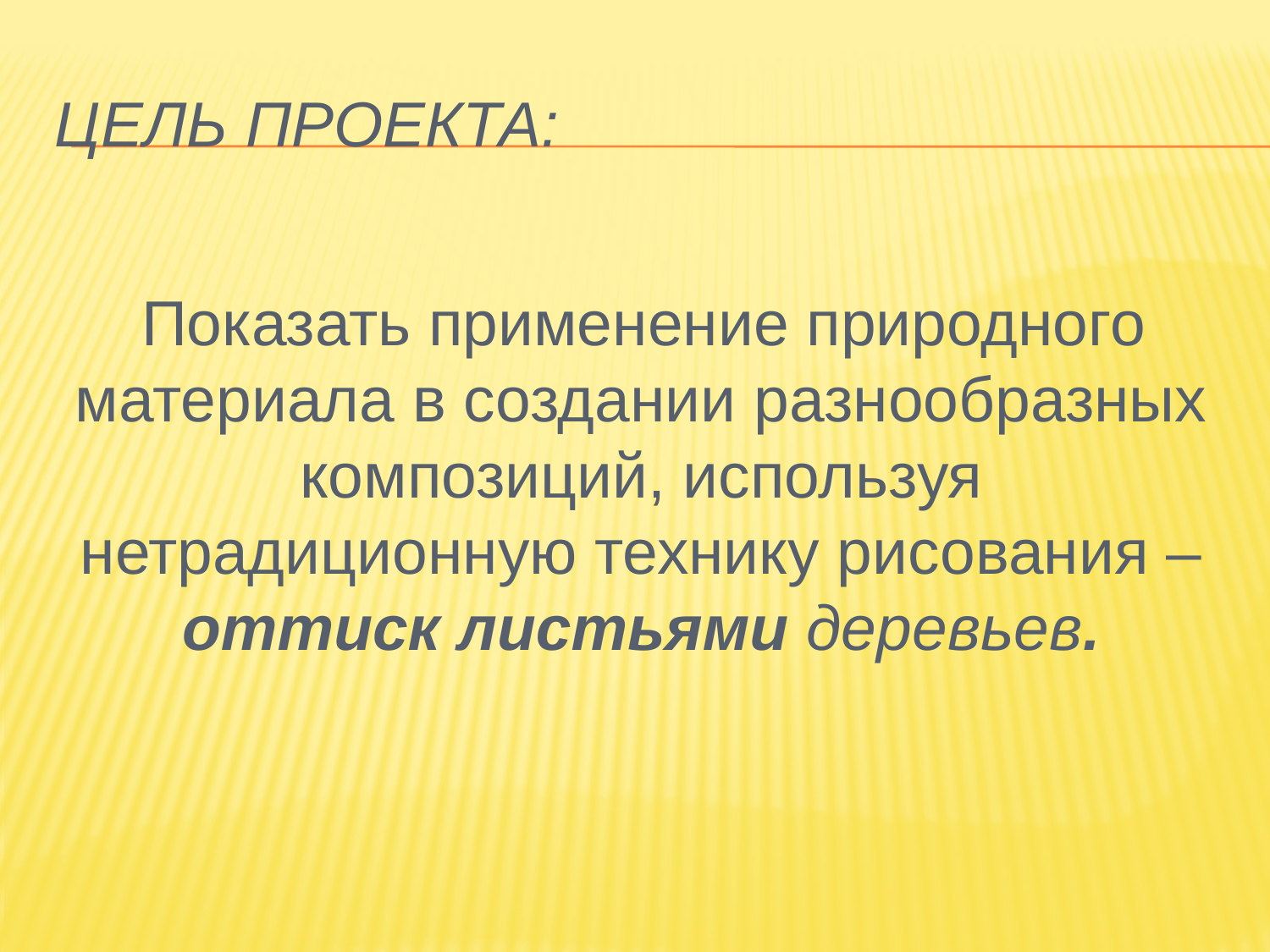

# Цель проекта:
   Показать применение природного материала в создании разнообразных композиций, используя нетрадиционную технику рисования – оттиск листьями деревьев.